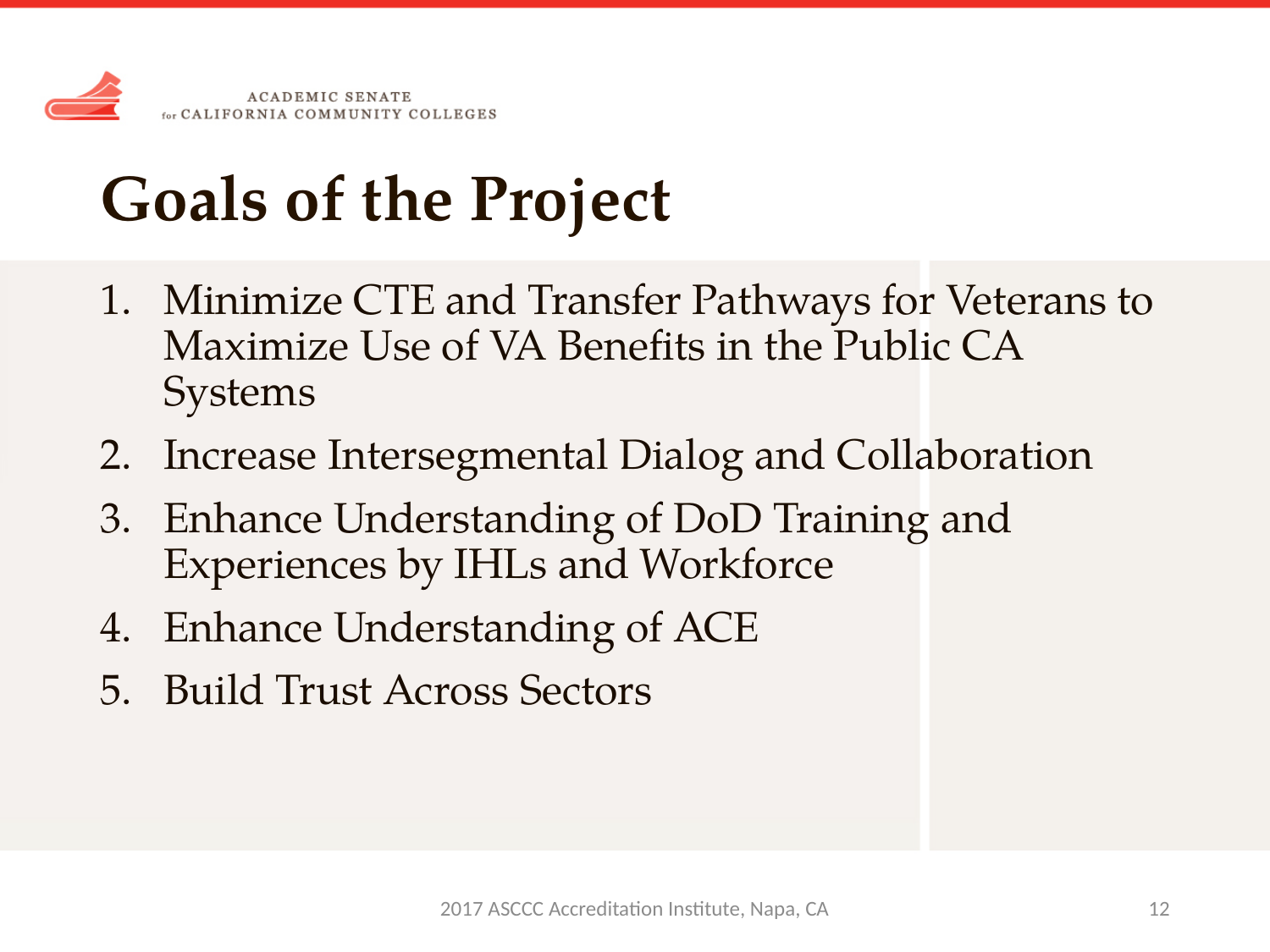

# Goals of the Project
Minimize CTE and Transfer Pathways for Veterans to Maximize Use of VA Benefits in the Public CA Systems
Increase Intersegmental Dialog and Collaboration
Enhance Understanding of DoD Training and Experiences by IHLs and Workforce
Enhance Understanding of ACE
Build Trust Across Sectors

2017 ASCCC Accreditation Institute, Napa, CA
12